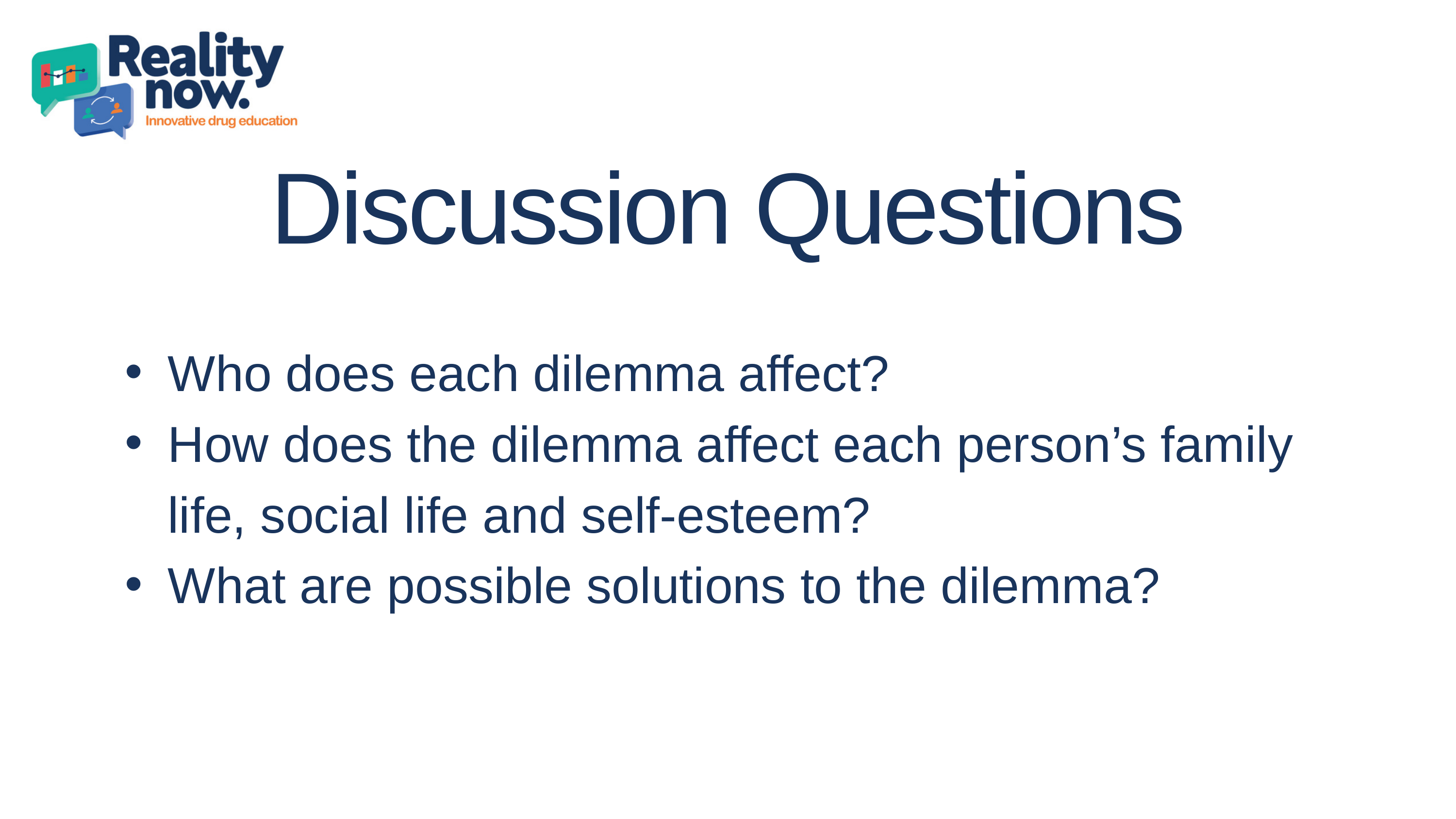

Discussion Questions
Who does each dilemma affect? ​
How does the dilemma affect each person’s family life, social life and self-esteem?​
What are possible solutions to the dilemma?